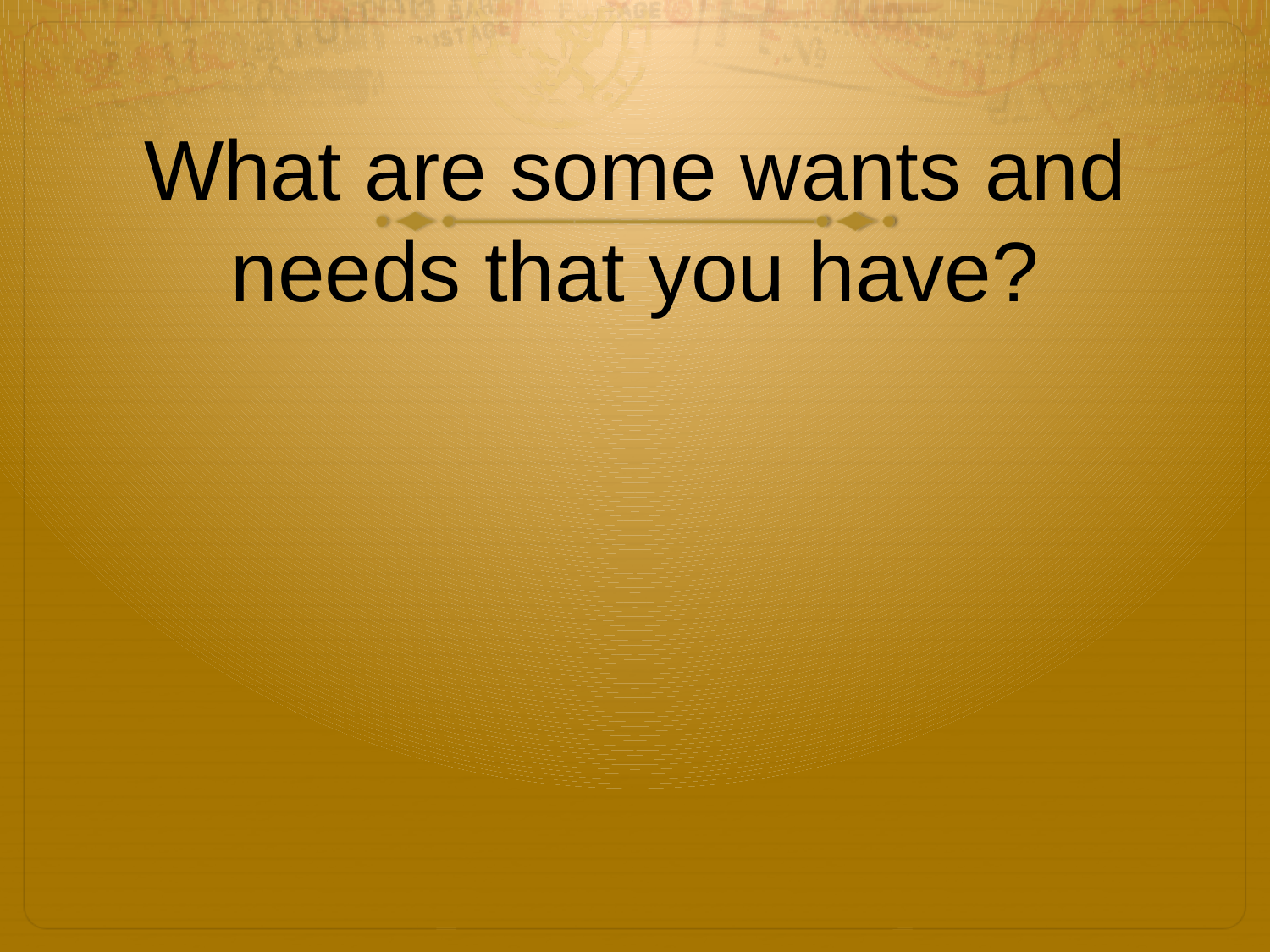

# What are some wants and needs that you have?